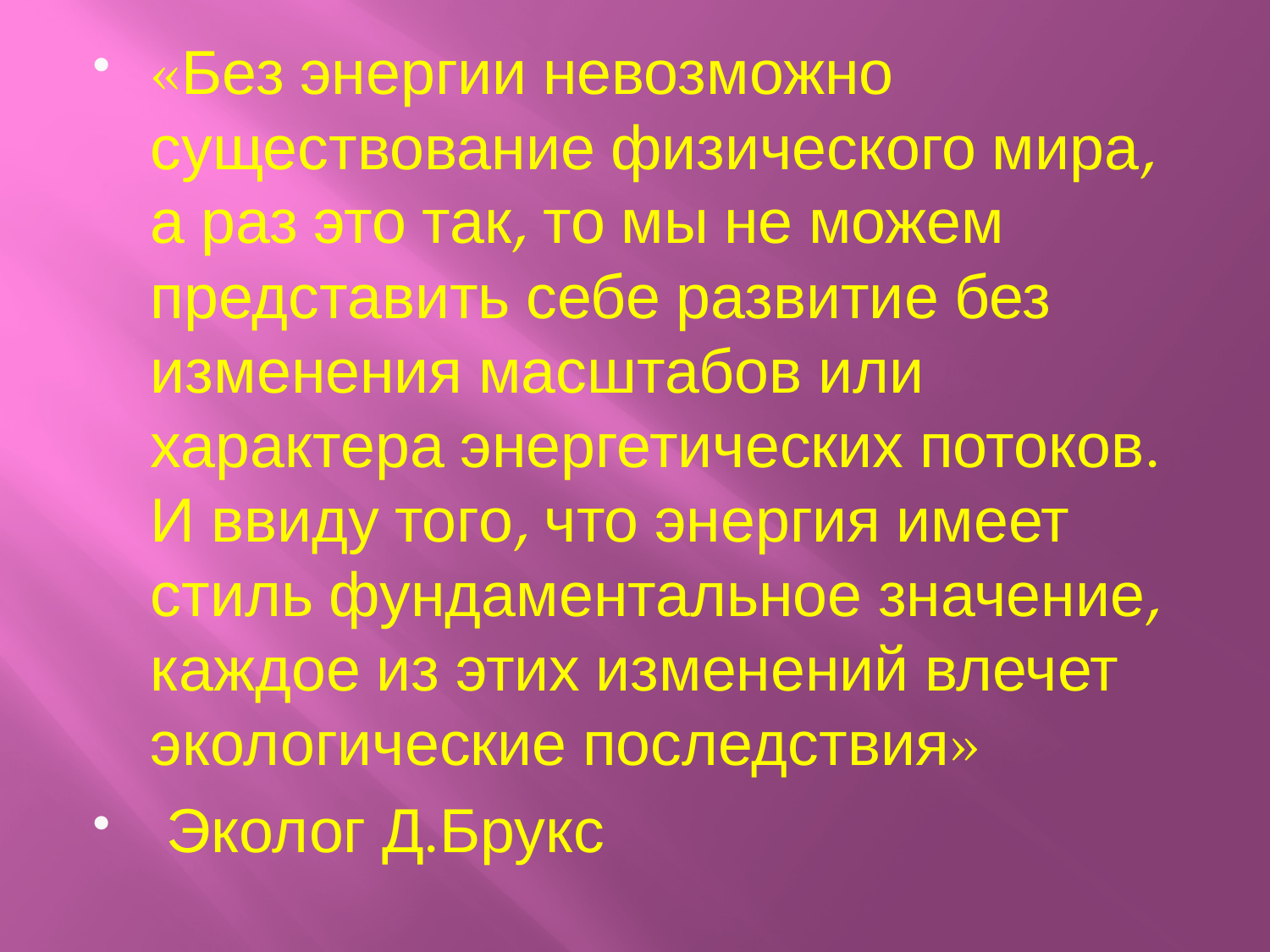

«Без энергии невозможно существование физического мира, а раз это так, то мы не можем представить себе развитие без изменения масштабов или характера энергетических потоков. И ввиду того, что энергия имеет стиль фундаментальное значение, каждое из этих изменений влечет экологические последствия»
 Эколог Д.Брукс

#